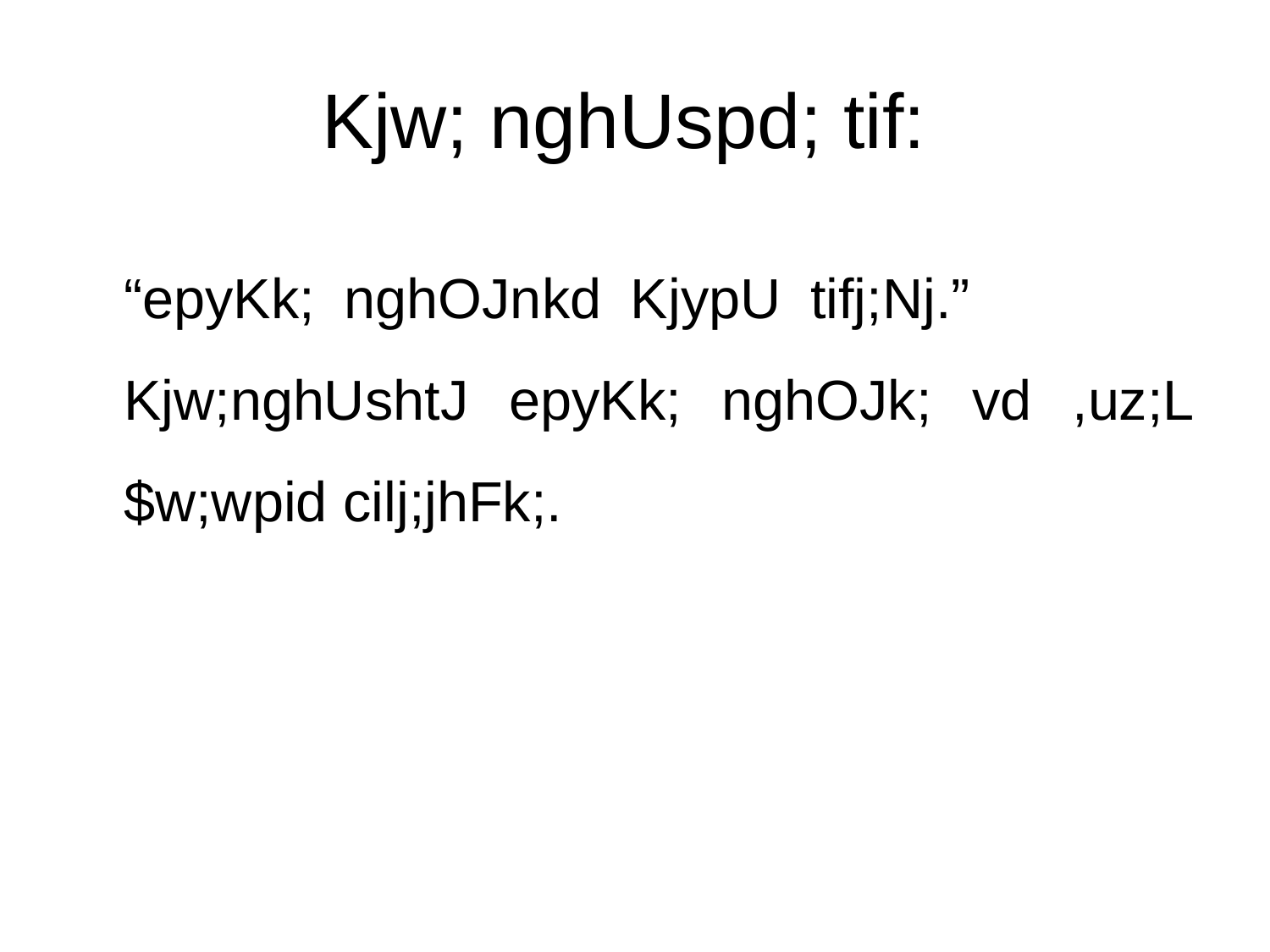

# Kjw; nghUspd; tif:
	“epyKk; nghOJnkd KjypU tifj;Nj.” 		Kjw;nghUshtJ epyKk; nghOJk; vd ,uz;L $w;wpid cilj;jhFk;.